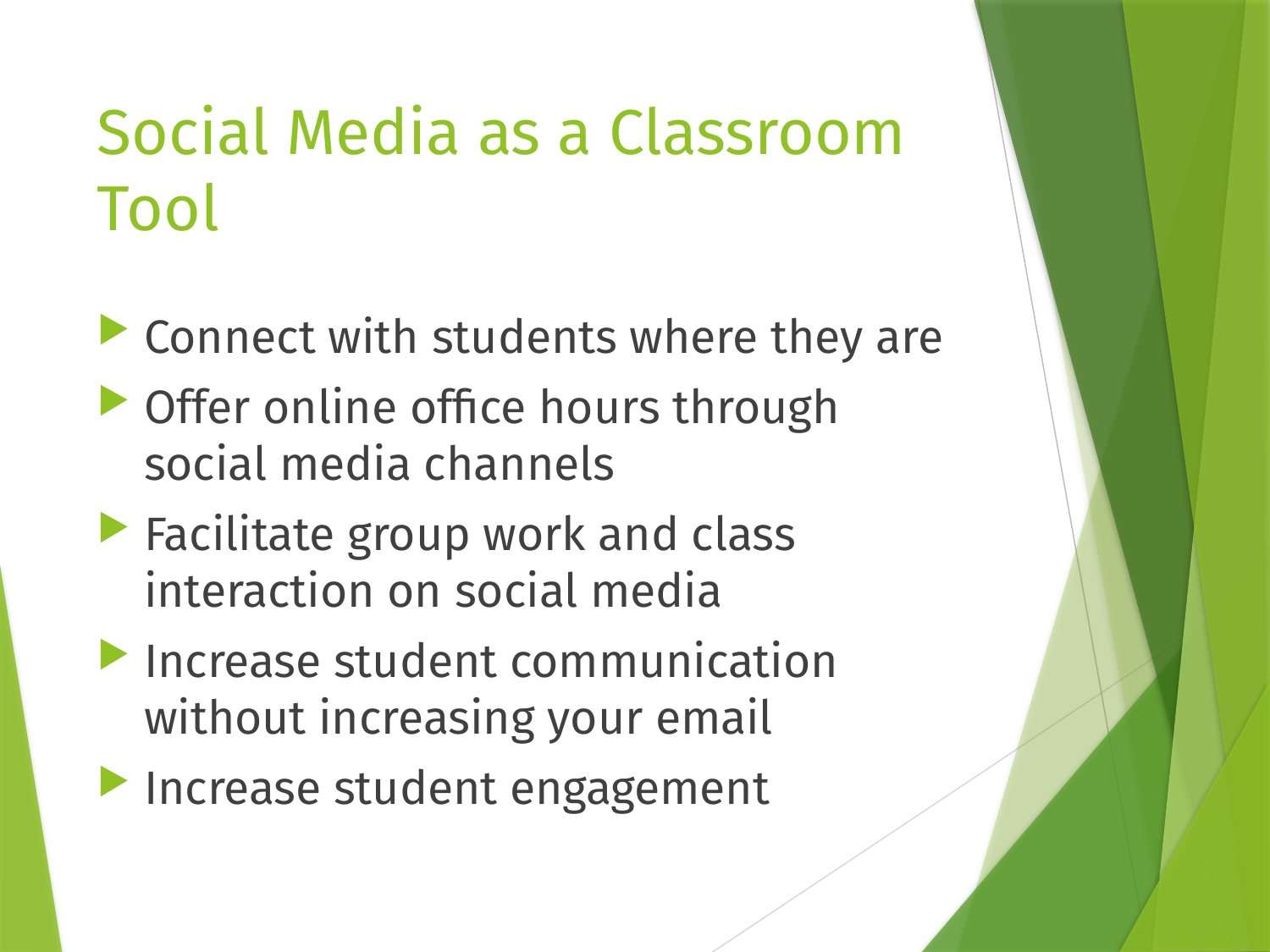

# Social Media as a Classroom Tool
Connect with students where they are
Offer online office hours through social media channels
Facilitate group work and class interaction on social media
Increase student communication without increasing your email
Increase student engagement